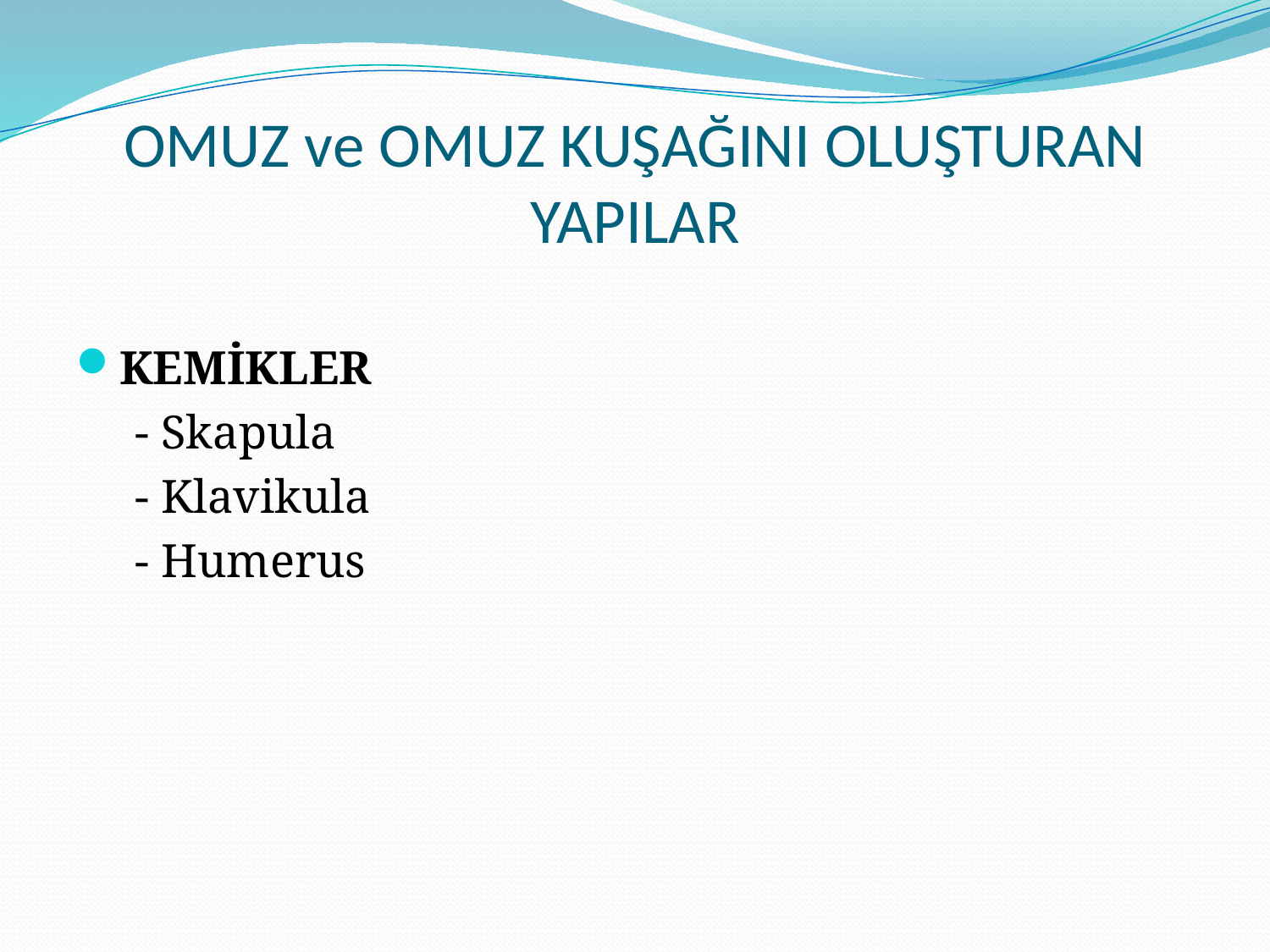

# OMUZ ve OMUZ KUŞAĞINI OLUŞTURAN YAPILAR

KEMİKLER
     - Skapula
     - Klavikula
     - Humerus